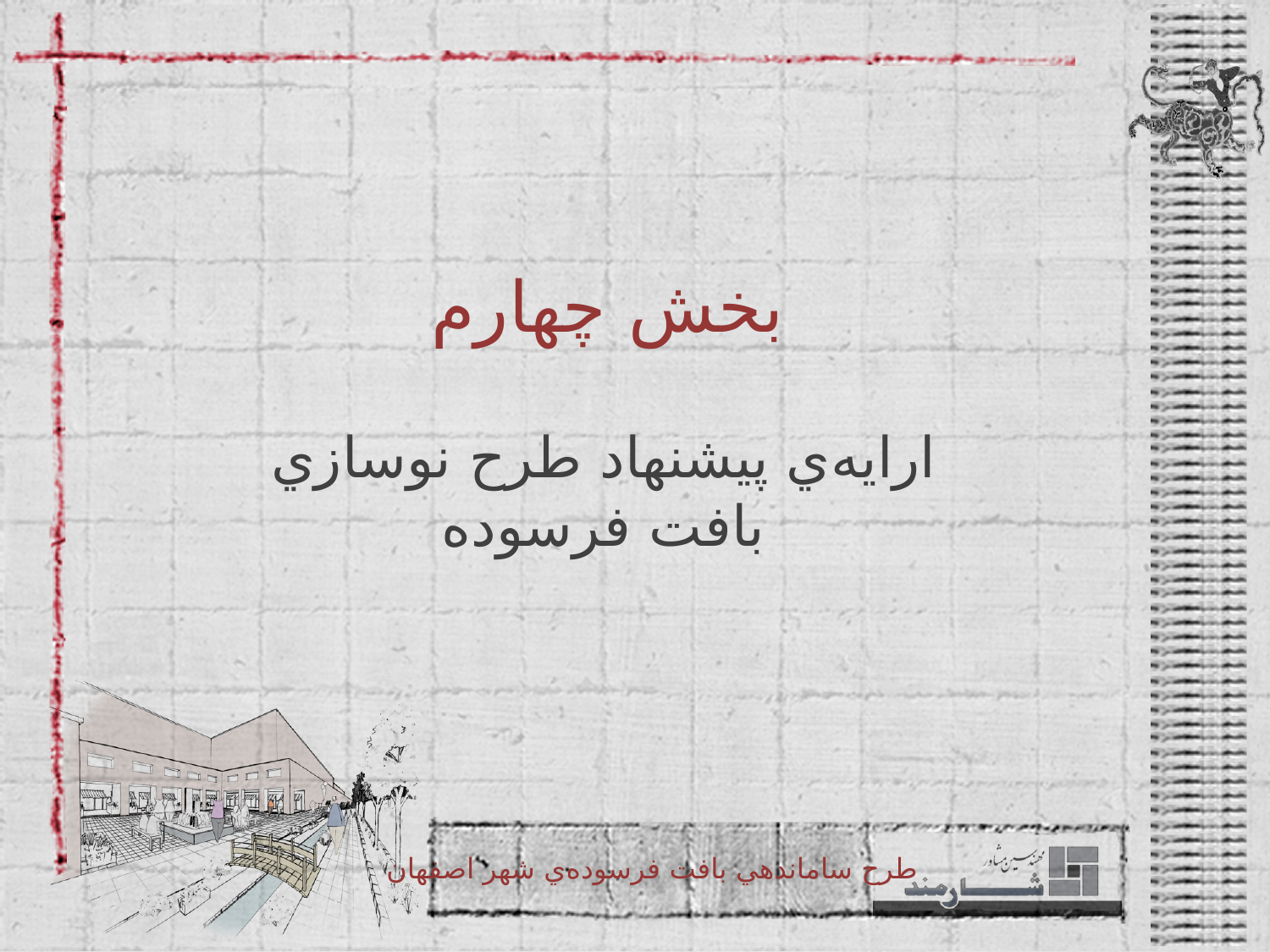

بخش چهارم
ارايه‌ي پيشنهاد طرح نوسازي
بافت فرسوده